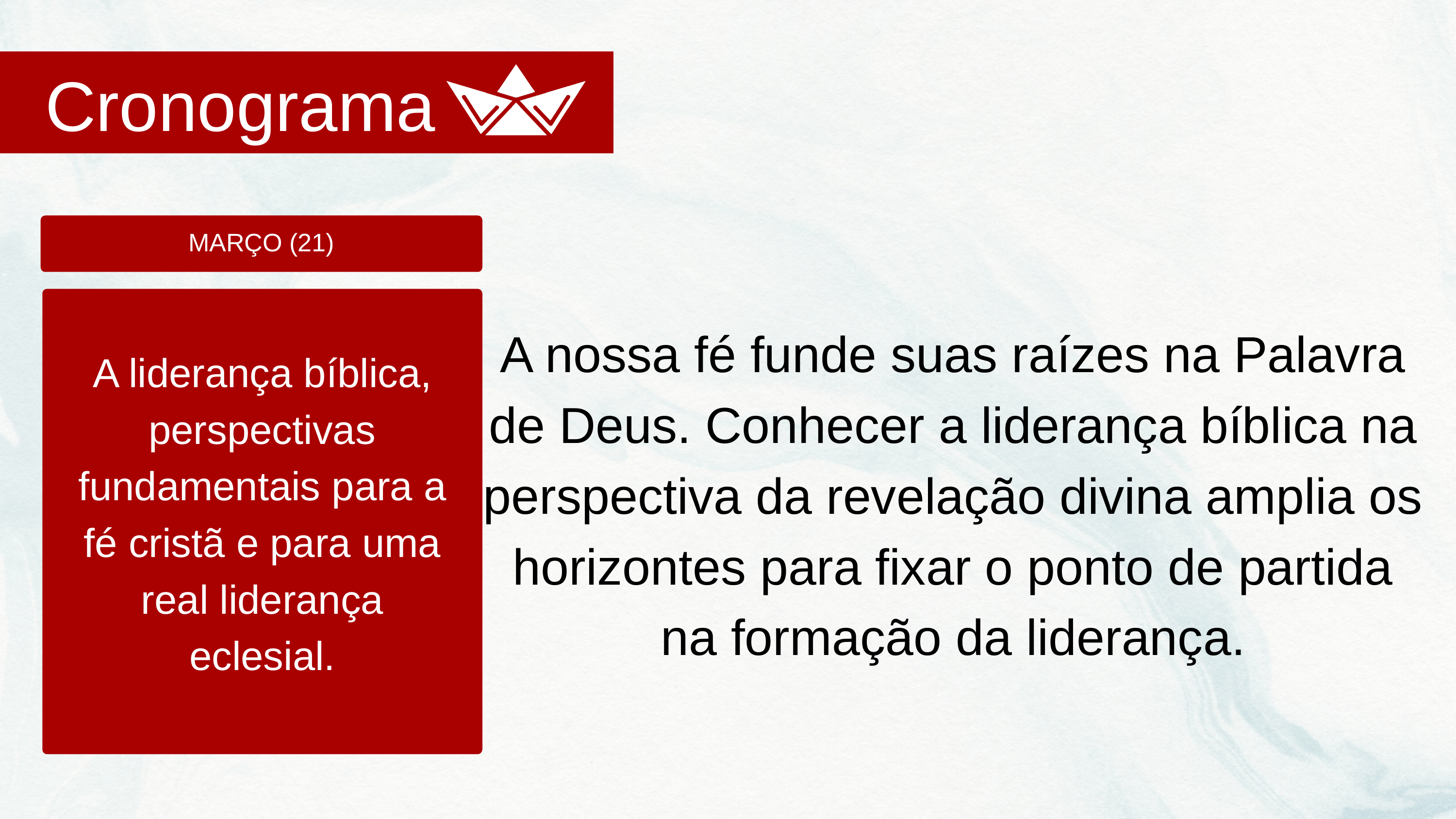

Cronograma

MARÇO (21)

A nossa fé funde suas raízes na Palavra de Deus. Conhecer a liderança bíblica na perspectiva da revelação divina amplia os horizontes para fixar o ponto de partida na formação da liderança.

A liderança bíblica, perspectivas fundamentais para a fé cristã e para uma real liderança eclesial.